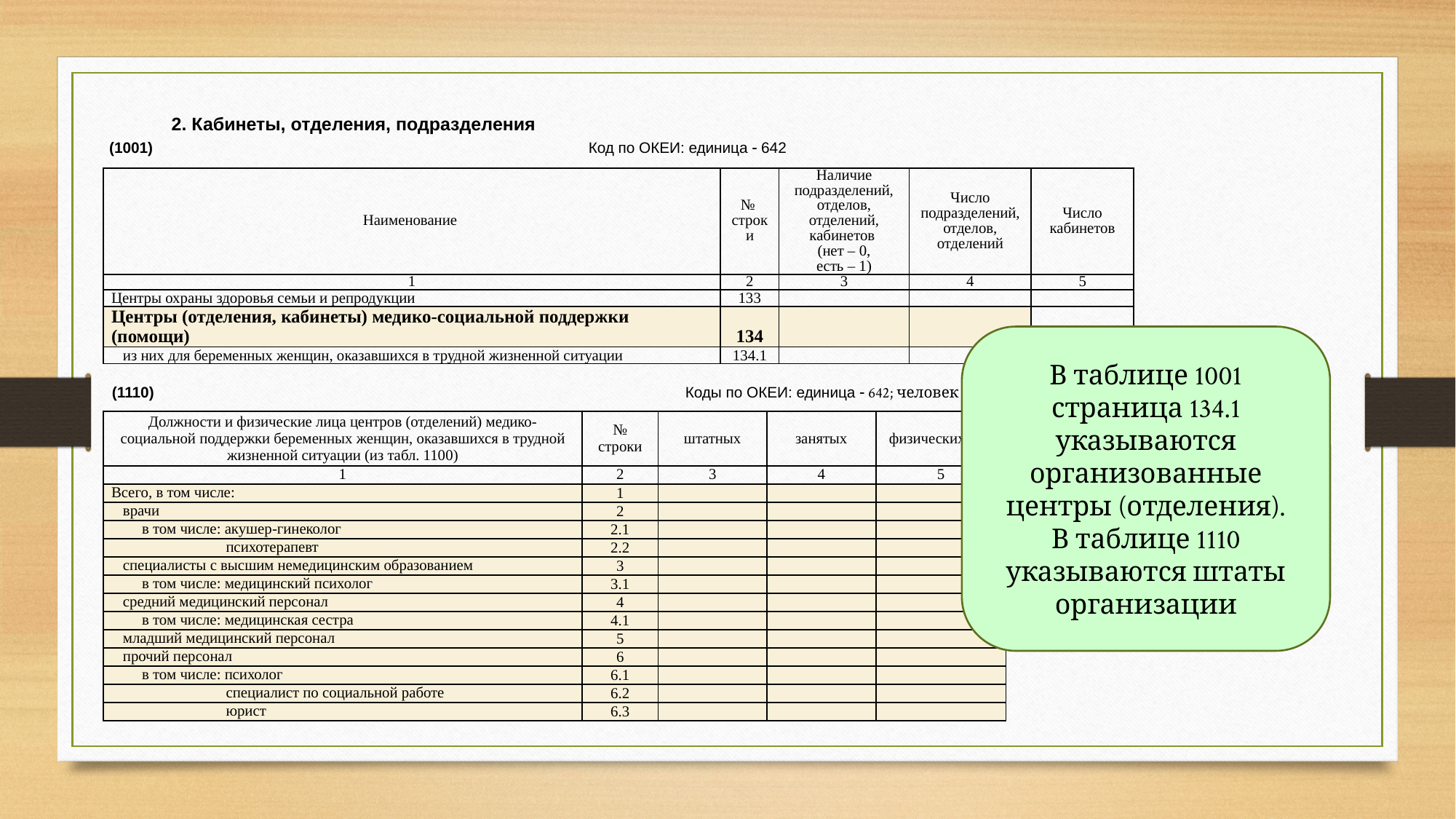

2. Кабинеты, отделения, подразделения
 (1001)		       	                               Код по ОКЕИ: единица − 642

| Наименование | № строки | Наличие подразделений, отделов, отделений, кабинетов (нет – 0, есть – 1) | Число подразделений, отделов, отделений | Число кабинетов |
| --- | --- | --- | --- | --- |
| 1 | 2 | 3 | 4 | 5 |
| Центры охраны здоровья семьи и репродукции | 133 |  |  |  |
| Центры (отделения, кабинеты) медико-социальной поддержки (помощи) | 134 |  |  |  |
| из них для беременных женщин, оказавшихся в трудной жизненной ситуации | 134.1 |  |  |  |
В таблице 1001 страница 134.1 указываются организованные центры (отделения).
В таблице 1110 указываются штаты организации
         (1110)                                                                                                                               Коды по ОКЕИ: единица − 642; человек − 792
| Должности и физические лица центров (отделений) медико-социальной поддержки беременных женщин, оказавшихся в трудной жизненной ситуации (из табл. 1100) | № строки | штатных | занятых | физических лиц |
| --- | --- | --- | --- | --- |
| 1 | 2 | 3 | 4 | 5 |
| Всего, в том числе: | 1 |  |  |  |
| врачи | 2 |  |  |  |
| в том числе: акушер-гинеколог | 2.1 |  |  |  |
| психотерапевт | 2.2 |  |  |  |
| специалисты с высшим немедицинским образованием | 3 |  |  |  |
| в том числе: медицинский психолог | 3.1 |  |  |  |
| средний медицинский персонал | 4 |  |  |  |
| в том числе: медицинская сестра | 4.1 |  |  |  |
| младший медицинский персонал | 5 |  |  |  |
| прочий персонал | 6 |  |  |  |
| в том числе: психолог | 6.1 |  |  |  |
| специалист по социальной работе | 6.2 |  |  |  |
| юрист | 6.3 |  |  |  |